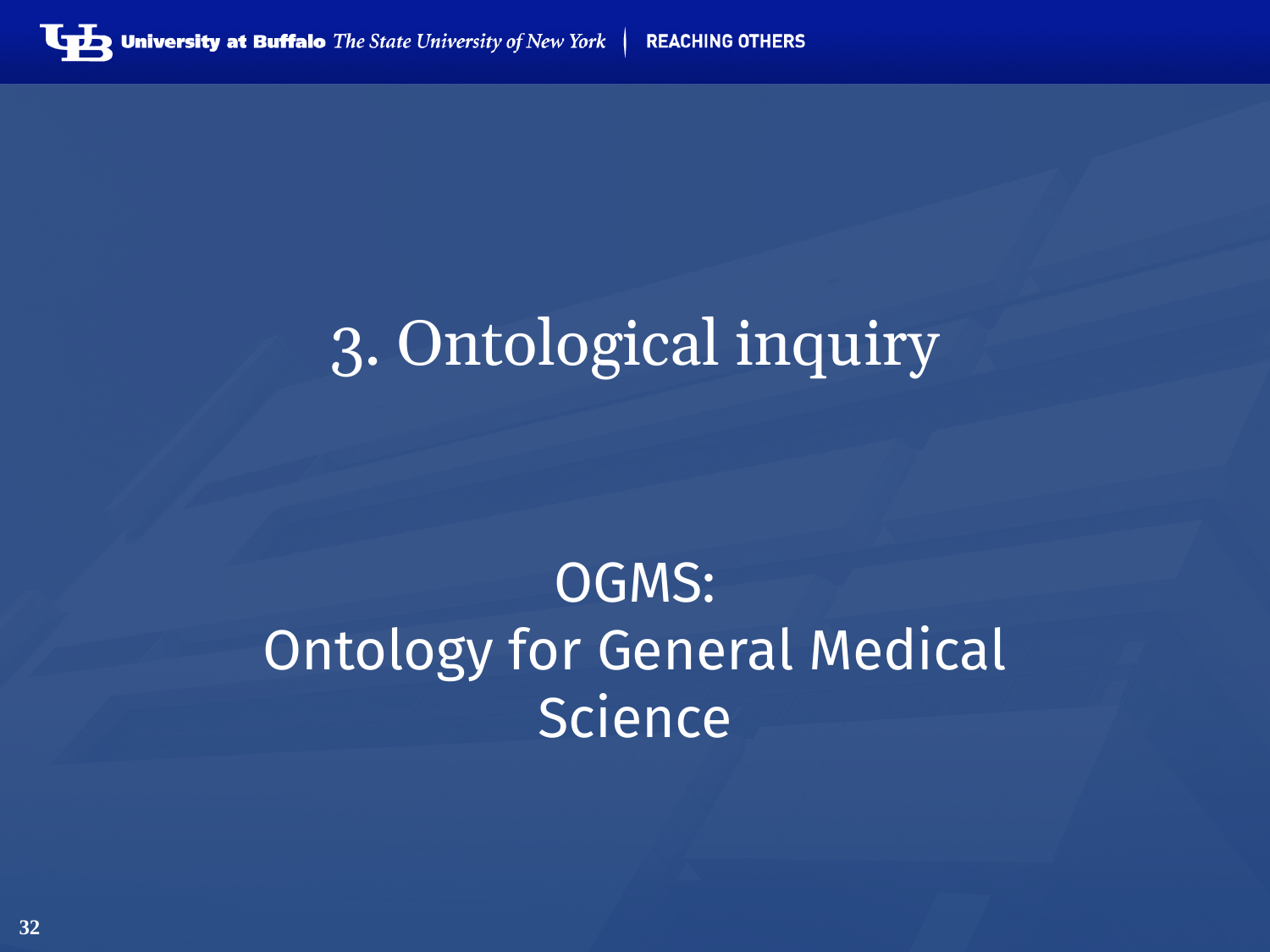

# 3. Ontological inquiry
OGMS:
Ontology for General Medical Science
32